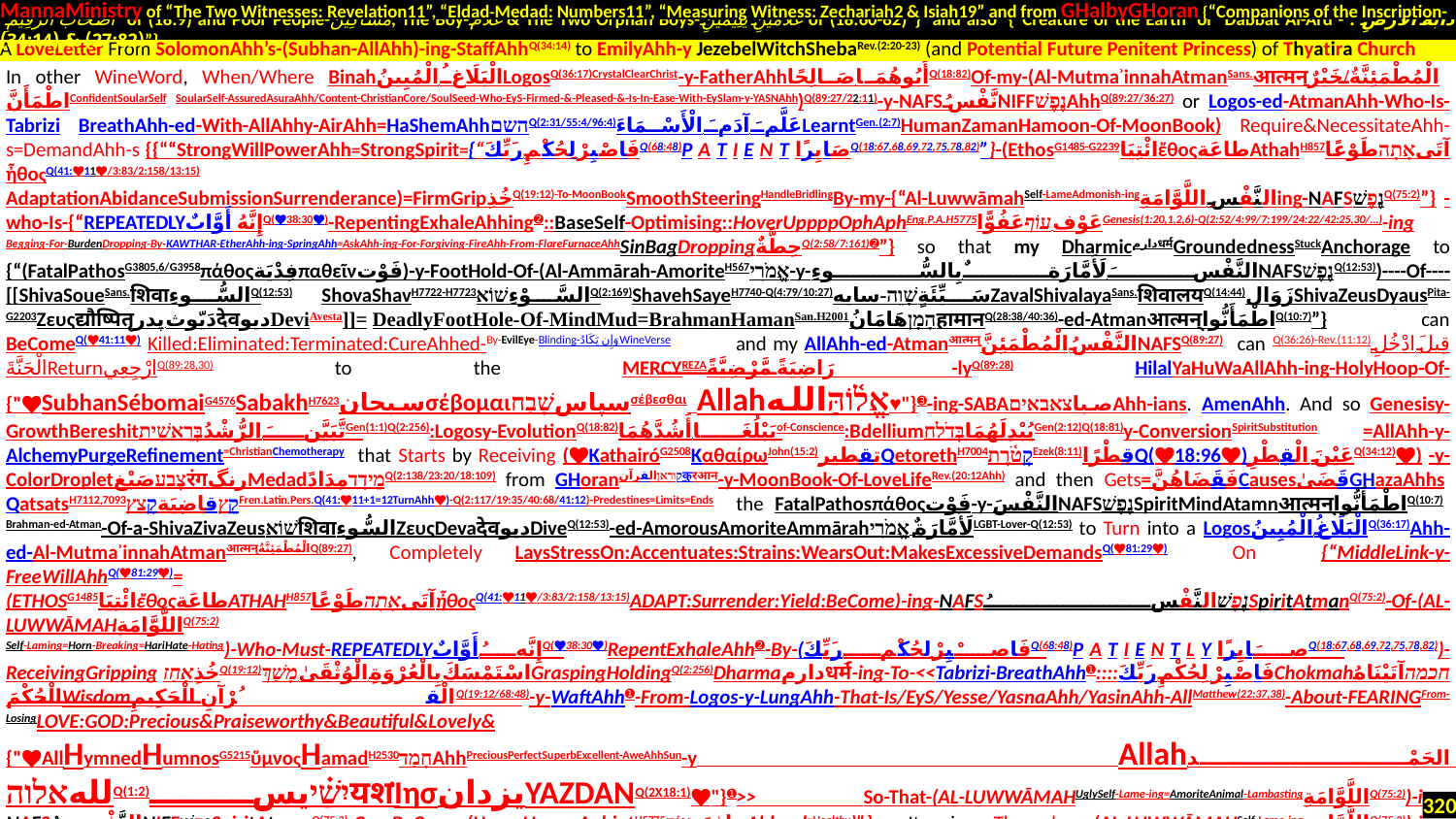

MannaMinistry of “The Two Witnesses: Revelation11”, “Eldad-Medad: Numbers11”, “Measuring Witness: Zechariah2 & Isiah19” and from GHalbyGHoran {“Companions of the Inscription-
 أَصْحَابَ الرَّقِيمِ  of (18:9) and Poor People-مَسَاكِينَ, The Boy-غُلَامُ & The Two Orphan Boys-غُلَامَيْنِ يَتِيمَيْنِ of (18:60-82)”}  and also  {“Creature of the Earth  or  Dabbat Al-Ard - دَابَّةُ الْأَرْضِ : (27:82) & (34:14)”}
.
In other WineWord, When/Where Binahالْبَلَاغُ الْمُبِينُLogosQ(36:17)CrystalClearChrist-y-FatherAhhأَبُوهُمَا صَالِحًاQ(18:82)Of-my-(Al-MutmaʾinnahAtmanSans.आत्मन्الْمُطْمَئِنَّةُ/خَيْرٌ اطْمَأَنَّConfidentSoularSelf SoularSelf-AssuredAsuraAhh/Content-ChristianCore/SoulSeed-Who-EyS-Firmed-&-Pleased-&-Is-In-Ease-With-EySlam-y-YASNAhh)Q(89:27/22:11)-y-NAFSنَّفْسُNIFFנֶפֶשׁAhhQ(89:27/36:27) or Logos-ed-AtmanAhh-Who-Is-Tabrizi BreathAhh-ed-With-AllAhhy-AirAhh=HaShemAhhהשםQ(2:31/55:4/96:4)عَلَّمَ آدَمَ الْأَسْمَاءَLearntGen.(2:7)HumanZamanHamoon-Of-MoonBook) Require&NecessitateAhh-s=DemandAhh-s {{““StrongWillPowerAhh=StrongSpirit={“فَاصْبِرْ لِحُكْمِ رَبِّكَQ(68:48)PATIENTصَابِرًاQ(18:67,68,69,72,75,78,82)”}-(EthosG1485-G2239ائْتِيَاἔθοςطاعَةAthahH857آتَىאָתָהطَوْعًا ἦθοςQ(41:♥11♥/3:83/2:158/13:15)
AdaptationAbidanceSubmissionSurrenderance)=FirmGripخُذِQ(19:12)-To-MoonBookSmoothSteeringHandleBridlingBy-my-{“Al-LuwwāmahSelf-LameAdmonish-ingالنَّفْسِ اللَّوَّامَةِing-NAFSנֶפֶשׁQ(75:2)”} -who-Is-{“REPEATEDLYإِنَّهُ أَوَّابٌQ(♥38:30♥)-RepentingExhaleAhhing➋::BaseSelf-Optimising::HoverUppppOphAphEng.P.A.H5775عَوْف-עוֹףعَفُوًّاGenesis(1:20,1,2,6)-Q(2:52/4:99/7:199/24:22/42:25,30/…)-ing
Begging-For-BurdenDropping-By-KAWTHAR-EtherAhh-ing-SpringAhh=AskAhh-ing-For-Forgiving-FireAhh-From-FlareFurnaceAhhSinBagDroppingحِطَّةٌQ(2:58/7:161)➋”} so that my Dharmicدارمधर्मGroundednessStuckAnchorage to {“(FatalPathosG3805,6/G3958πάθοςفِدْيَةπαθεῖνفَوْت)-y-FootHold-Of-(Al-Ammārah-AmoriteH567אֱמֹרִי-y-النَّفْسَ لَأَمَّارَةٌ بِالسُّوءِNAFSנֶפֶשׁQ(12:53))----Of----[[ShivaSoueSans.शिवाالسُّوءِQ(12:53) ShovaShavH7722-H7723السَّوْءِשׁוֹאQ(2:169)ShavehSayeH7740-Q(4:79/10:27)سَيِّئَةٍשָׁוֵה-سایهZavalShivalayaSans.शिवालयQ(14:44)زَوَالShivaZeusDyausPita-G2203Zευςद्यौष्पितृدَيّوث پدرदेवدیوDeviAvesta]]= DeadlyFootHole-Of-MindMud=BrahmanHamanSan.H2001הָמָןهَامَانُहामानQ(28:38/40:36)-ed-Atmanआत्मन्اطْمَأَنُّواQ(10:7)”} can BeComeQ(♥41:11♥) Killed:Eliminated:Terminated:CureAhhed-By-EvilEye-Blinding-وَإِن يَكَادُWineVerse-Q(68:51,2). and my AllAhh-ed-Atmanआत्मन्النَّفْسُ الْمُطْمَئِنَّNAFSQ(89:27)  can Q(36:26)-Rev.(11:12)قِيلَ ادْخُلِ الْجَنَّةَReturnارْجِعِيQ(89:28,30) to the MERCYREZAرَاضِيَةً مَّرْضِيَّةً-lyQ(89:28) HilalYaHuWaAllAhh-ing-HolyHoop-Of-{"♥SubhanSébomaiG4576SabakhH7623سبحانσέβομαιسپاسשָׁבַחσέβεσθαι Allahאֱל֫וֹהַּالله♥"}➌-ing-SABAصباצאבאיםAhh-ians. AmenAhh. And so Genesisy-GrowthBereshitتَّبَيَّنَ الرُّشْدُבְּרֵאשִׁיתGen(1:1)Q(2:256):Logosy-EvolutionQ(18:82)يَبْلُغَا أَشُدَّهُمَاof-Conscience:BdelliumيُبْدِلَهُمَاבְּדֹלַחGen(2:12)Q(18:81)y-ConversionSpiritSubstitution =AllAhh-y-AlchemyPurgeRefinement=ChristianChemotherapy  that Starts by Receiving (♥KathairóG2508ΚαθαίρωJohn(15:2)تقطیرQetorethH7004קְטֹ֫רֶתEzek(8:11)قِطْرًاQ(♥18:96♥)عَيْنَ الْقِطْرِQ(34:12)♥) -y-ColorDropletצֶבַעصَبْغरंगرنگMedadמֵידָדمِدَادًQ(2:138/23:20/18:109) from GHoranالقرآن‎קוראןक़ुरआन-y-MoonBook-Of-LoveLifeRev.(20:12Ahh) and then Gets=فَقَضَاهُنَّCausesقَضَىٰGHazaAhhs QatsatsH7112,7093קֵץقاضِيَةקָצַץFren.Latin.Pers.Q(41:♥11+1=12TurnAhh♥)-Q(2:117/19:35/40:68/41:12)-Predestines=Limits=Ends  the FatalPathosπάθοςفَوْت-y-النَّفْسَNAFSנֶפֶשׁSpiritMindAtamnआत्मन्اطْمَأَنُّواQ(10:7) Brahman-ed-Atman-Of-a-ShivaZivaZeusשׁוֹאशिवाالسُّوءِZευςDevaदेवدیوDiveQ(12:53)-ed-AmorousAmoriteAmmārahلَأَمَّارَةٌ אֱמֹרִיLGBT-Lover-Q(12:53) to Turn into a Logosالْبَلَاغُ الْمُبِينُQ(36:17)Ahh-ed-Al-MutmaʾinnahAtmanआत्मन्الْمُطْمَئِنَّةُQ(89:27), Completely LaysStressOn:Accentuates:Strains:WearsOut:MakesExcessiveDemandsQ(♥81:29♥)  On  {“MiddleLink-y-FreeWillAhhQ(♥81:29♥)=
(ETHOSG1485ائْتِيَاἔθοςطاعَةATHAHH857آتَىאָתָהطَوْعًاἦθοςQ(41:♥11♥/3:83/2:158/13:15)ADAPT:Surrender:Yield:BeCome)-ing-NAFSנֶפֶשׁالنَّفْسُSpiritAtmanQ(75:2)-Of-(AL-LUWWĀMAHاللَّوَّامَةِQ(75:2)
Self-Laming=Horn-Breaking=HariHate-Hating)-Who-Must-REPEATEDLYإِنَّهُ أَوَّابٌQ(♥38:30♥)RepentExhaleAhh➋-By-(فَاصْبِرْ لِحُكْمِ رَبِّكَQ(68:48)PATIENTLYصَابِرًاQ(18:67,68,69,72,75,78,82))-ReceivingGripping خُذِאָחַזQ(19:12)اسْتَمْسَكَ بِالْعُرْوَةِ الْوُثْقَىٰ.מָשַׁךְGraspingHoldingQ(2:256)Dharmaدارمधर्म-ing-To-<<Tabrizi-BreathAhh➊::::فَاصْبِرْ لِحُكْمِ رَبِّكَChokmahחכמהآتَيْنَاهُ الْحُكْمَWisdomالْقُرْآنِ الْحَكِيمِQ(19:12/68:48)-y-WaftAhh➊-From-Logos-y-LungAhh-That-Is/EyS/Yesse/YasnaAhh/YasinAhh-AllMatthew(22:37,38)-About-FEARINGFrom-LosingLOVE:GOD:Precious&Praiseworthy&Beautiful&Lovely&
{"♥AllHymnedHumnosG5215ὕμνοςHamadH2530חָמַדAhhPreciousPerfectSuperbExcellent-AweAhhSun-y  Allahالحَمْد للهאלוהQ(1:2)יִשַׁ֗יیسयशἸησیزدانYAZDANQ(2X18:1)♥"}➊>> So-That-(AL-LUWWĀMAHUglySelf-Lame-ing=AmoriteAnimal-LambastingاللَّوَّامَةِQ(75:2))-ing-NAFSالنَّفْسُNIFFנֶפֶשׁSpiritAtmanQ(75:2)-Can-BeCome-(HoverUppppAphiatH5775عافِيَةעוֹףAhh-ed=Healthy)”}. It is Through (AL-LUWWĀMAHSelf-Lame-ingاللَّوَّامَةِQ(75:2))-ing-NAFSالنَّفْسُנֶפֶשׁ   who has Fully Logosلغة-EthosاِطَاعَةADAPTאָתָהἔθοςآتَىAhh-ed that {“ترابअप्Q(22:5)Baseمَّاءٍ مَّهِينٍQ(77:20) NechashH5175נְחָשׁنَحِس:Crawling&OmmminousEvilSerpant:BadLuckGenesis(3:1,2,3,13,15)=NechushahH5174,54نَّحِسَاتٍנְחוּשָׁהCursedCobraCopperQ(41:16/54:19/55:35)SourAminoAcid-BaseLead-LoserBronze =ClosedImperfectNaughtyناکثנקשKnockالْمُشْرِكُونَ نَجَسٌQ(9:28)نَّكَثَ فَإِنَّمَا يَنكُثُ عَلَىٰ نَفْسِهِQ(7:135/9:12,13/43:50/48:10)NagashNajes-H5066נָגַשׁنقص-ed-Down-GentileJunksthat-have-BROKEN-their-(PrimordialPledge= ChristCovenant)-With-CREATOR=[JinxyGoyGarbage:LowLifeForms:FesteredFishesHittites-In-DeadSea::HootالْحُوتِחֵתQ(37:142/68:48/18:61,3)HittieH2850,45حُوْتחִתִּיIchthusG2486ἰχθύςHayatA.P.الْحَيَاةَLowLife -y-Fishes-Of-DeadSea-that-is-Downالْحَيَاةَ الدُّنْيَاHayatHootHittieIchthusQ(2:86,212/3:14/4:74/….)-y-Sewerage-Below-TheOtherبِالْآخِرَةِSereshtChristسرشتSeaQ(2:86,212)Standingيَوْمَ الْقِيَامَةِDayDoorDisk-Genesis(1:7,10)] , can BeCome Perfected&RefineAhh-GoldGenesis(2:11)=UppppGraded-BirdAhh-Of-FirmamentGenesis(1:7)=Hezbollah-y-HalalFish-Of-HolyHoop-ing-DaySeaGenesis(1:5).
A LoveLetter From SolomonAhh’s-(Subhan-AllAhh)-ing-StaffAhhQ(34:14) to EmilyAhh-y JezebelWitchShebaRev.(2:20-23) (and Potential Future Penitent Princess) of Thyatira Church
320